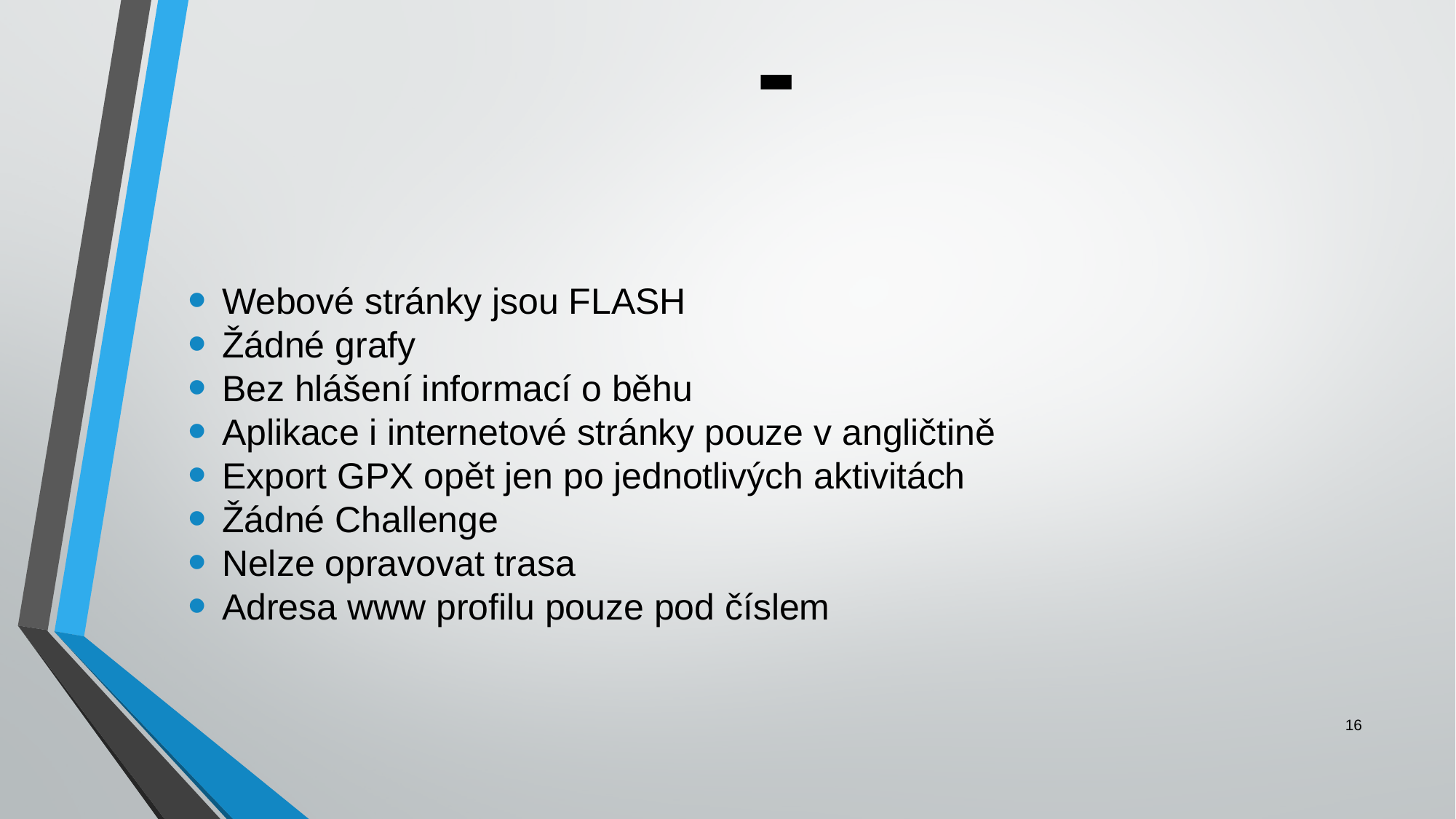

-
Webové stránky jsou FLASH
Žádné grafy
Bez hlášení informací o běhu
Aplikace i internetové stránky pouze v angličtině
Export GPX opět jen po jednotlivých aktivitách
Žádné Challenge
Nelze opravovat trasa
Adresa www profilu pouze pod číslem
16